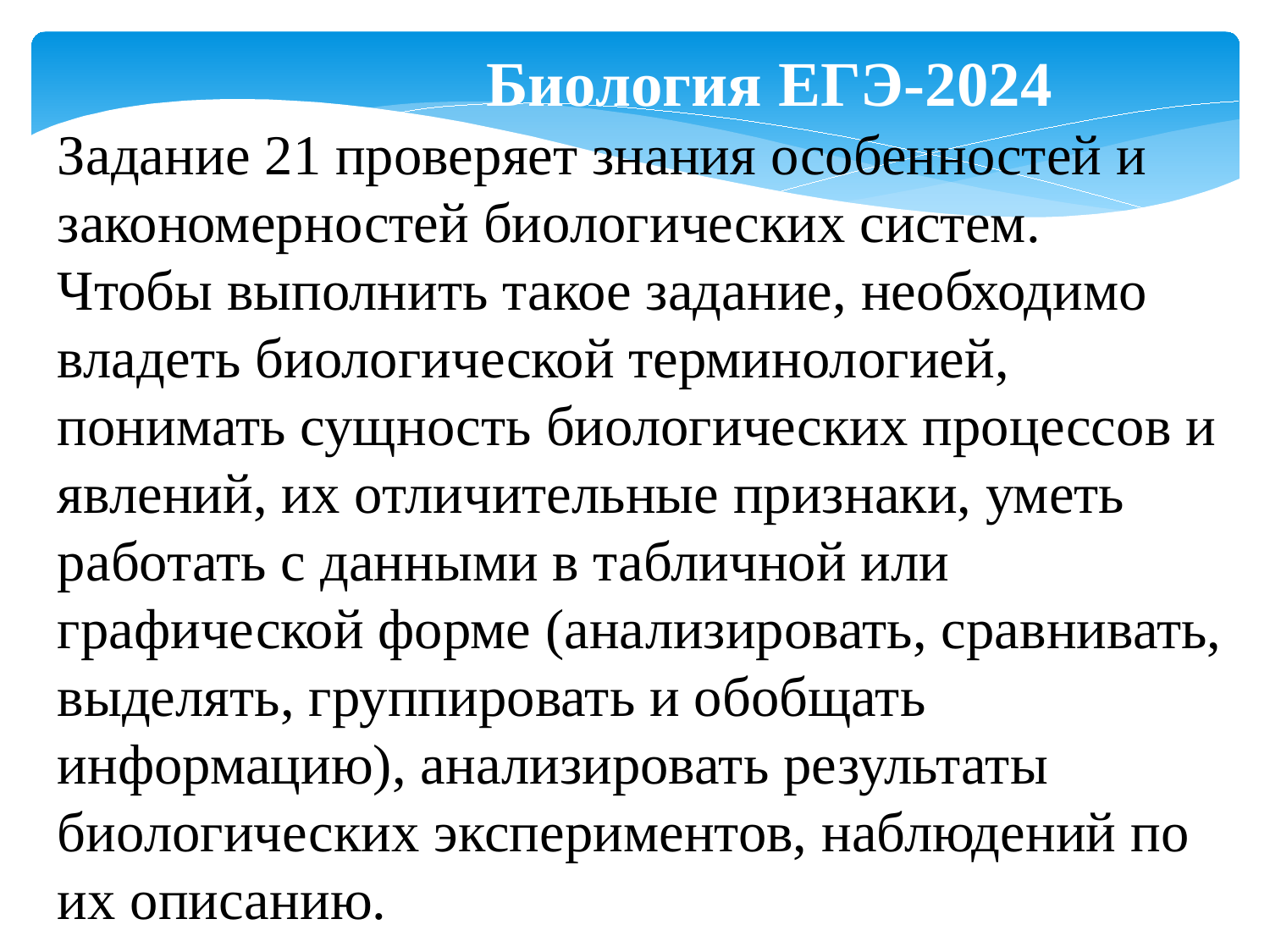

Биология ЕГЭ-2024
Задание 21 проверяет знания особенностей и закономерностей биологических систем.
Чтобы выполнить такое задание, необходимо владеть биологической терминологией, понимать сущность биологических процессов и явлений, их отличительные признаки, уметь работать с данными в табличной или графической форме (анализировать, сравнивать, выделять, группировать и обобщать информацию), анализировать результаты биологических экспериментов, наблюдений по их описанию.